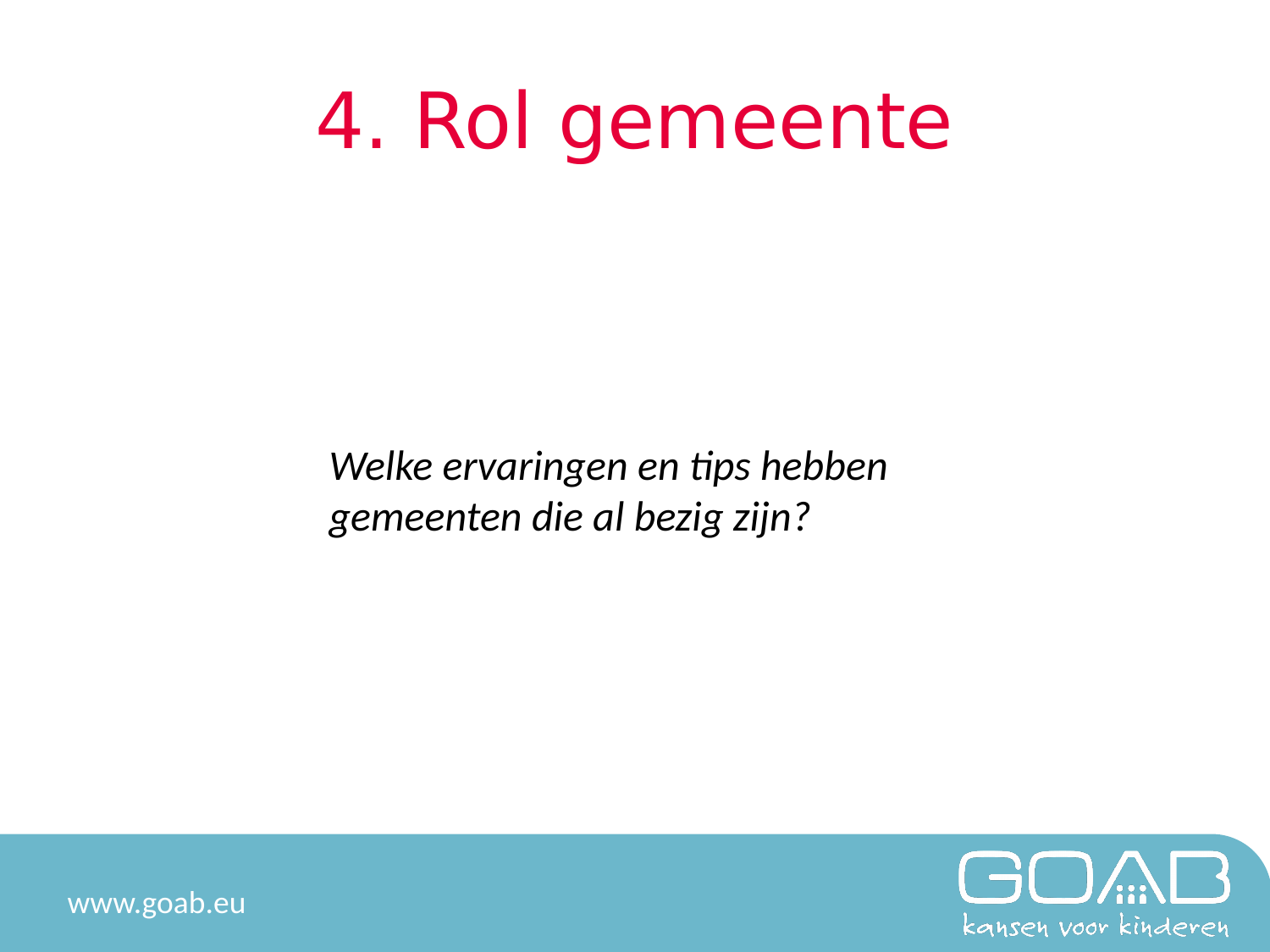

# 4. Rol gemeente

Welke ervaringen en tips hebben gemeenten die al bezig zijn?